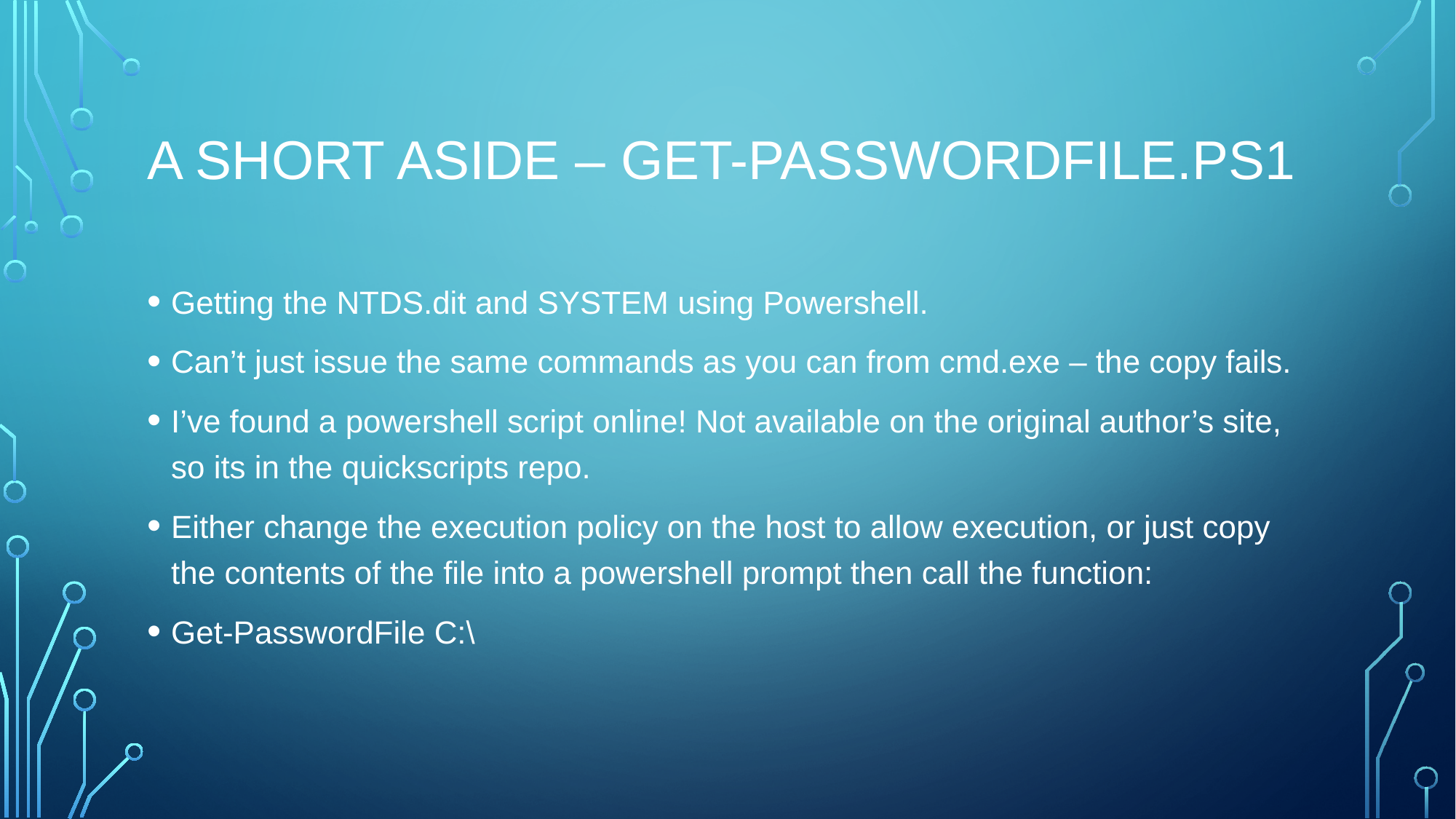

# A short Aside – Get-PasswordFile.ps1
Getting the NTDS.dit and SYSTEM using Powershell.
Can’t just issue the same commands as you can from cmd.exe – the copy fails.
I’ve found a powershell script online! Not available on the original author’s site, so its in the quickscripts repo.
Either change the execution policy on the host to allow execution, or just copy the contents of the file into a powershell prompt then call the function:
Get-PasswordFile C:\